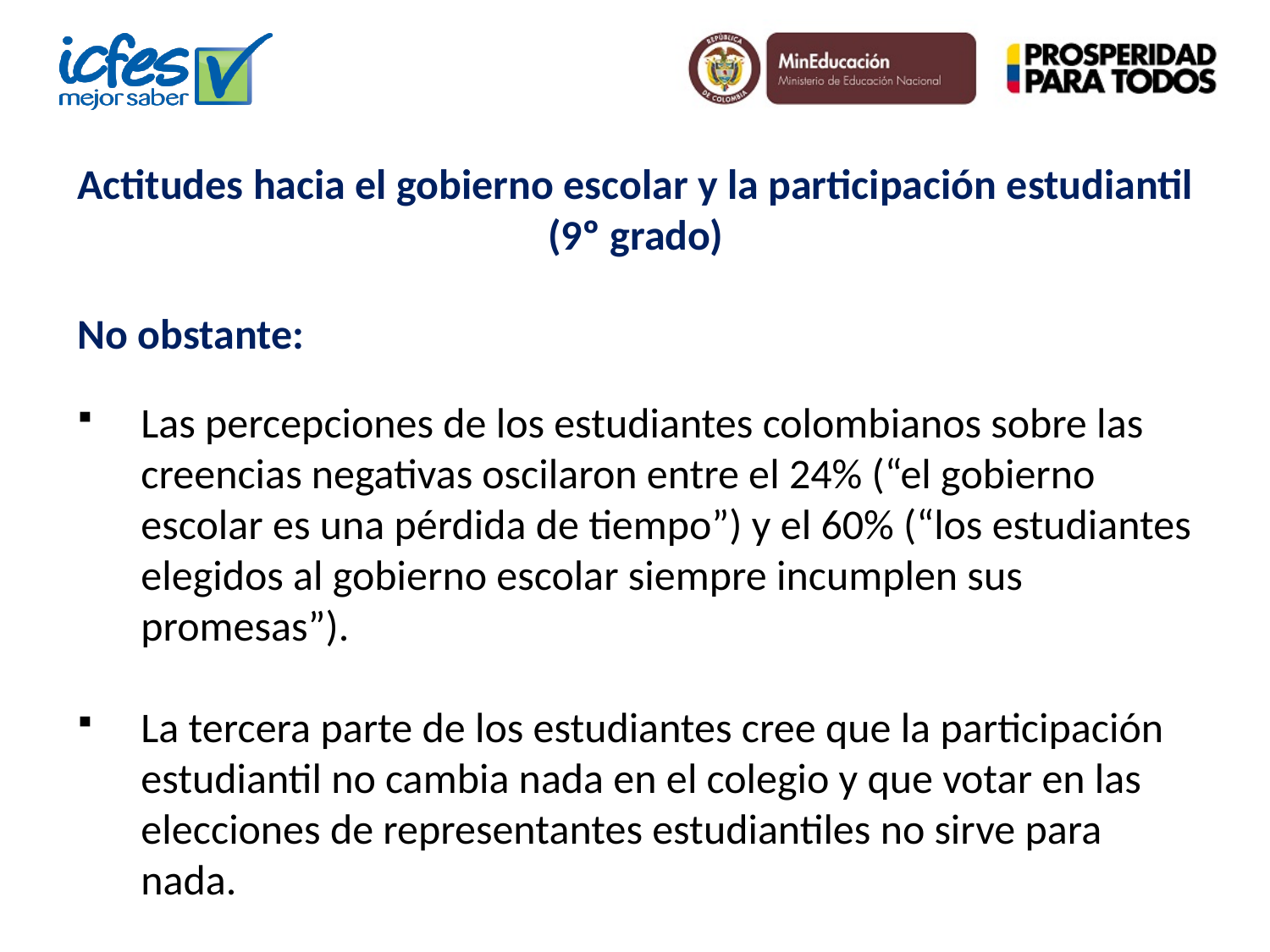

Actitudes hacia el gobierno escolar y la participación estudiantil (9º grado)
No obstante:

Las percepciones de los estudiantes colombianos sobre las creencias negativas oscilaron entre el 24% (“el gobierno escolar es una pérdida de tiempo”) y el 60% (“los estudiantes elegidos al gobierno escolar siempre incumplen sus promesas”).

La tercera parte de los estudiantes cree que la participación estudiantil no cambia nada en el colegio y que votar en las elecciones de representantes estudiantiles no sirve para nada.